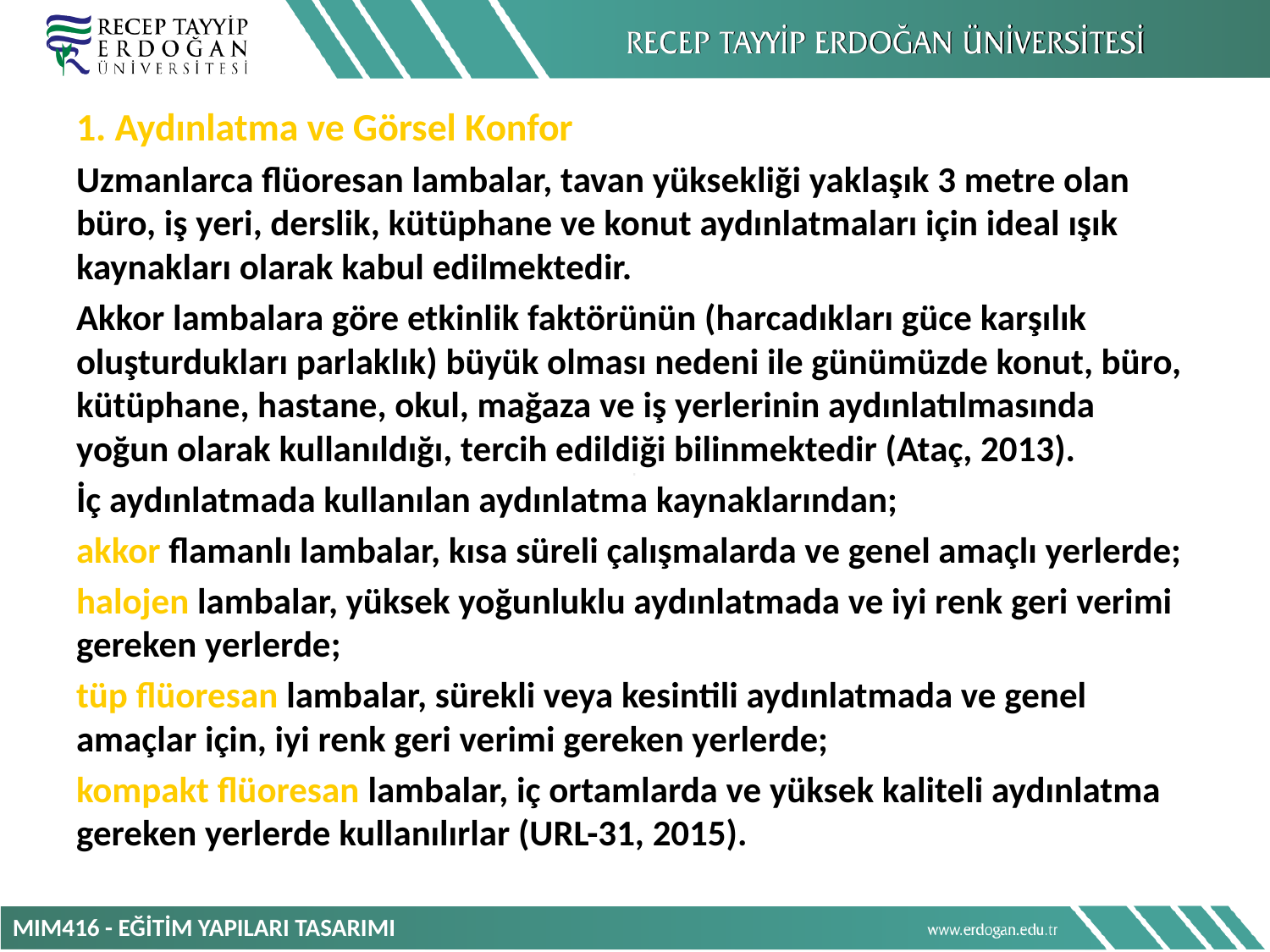

1. Aydınlatma ve Görsel Konfor
Uzmanlarca flüoresan lambalar, tavan yüksekliği yaklaşık 3 metre olan büro, iş yeri, derslik, kütüphane ve konut aydınlatmaları için ideal ışık kaynakları olarak kabul edilmektedir.
Akkor lambalara göre etkinlik faktörünün (harcadıkları güce karşılık oluşturdukları parlaklık) büyük olması nedeni ile günümüzde konut, büro, kütüphane, hastane, okul, mağaza ve iş yerlerinin aydınlatılmasında yoğun olarak kullanıldığı, tercih edildiği bilinmektedir (Ataç, 2013).
İç aydınlatmada kullanılan aydınlatma kaynaklarından;
akkor flamanlı lambalar, kısa süreli çalışmalarda ve genel amaçlı yerlerde;
halojen lambalar, yüksek yoğunluklu aydınlatmada ve iyi renk geri verimi gereken yerlerde;
tüp flüoresan lambalar, sürekli veya kesintili aydınlatmada ve genel amaçlar için, iyi renk geri verimi gereken yerlerde;
kompakt flüoresan lambalar, iç ortamlarda ve yüksek kaliteli aydınlatma gereken yerlerde kullanılırlar (URL-31, 2015).
MIM416 - EĞİTİM YAPILARI TASARIMI